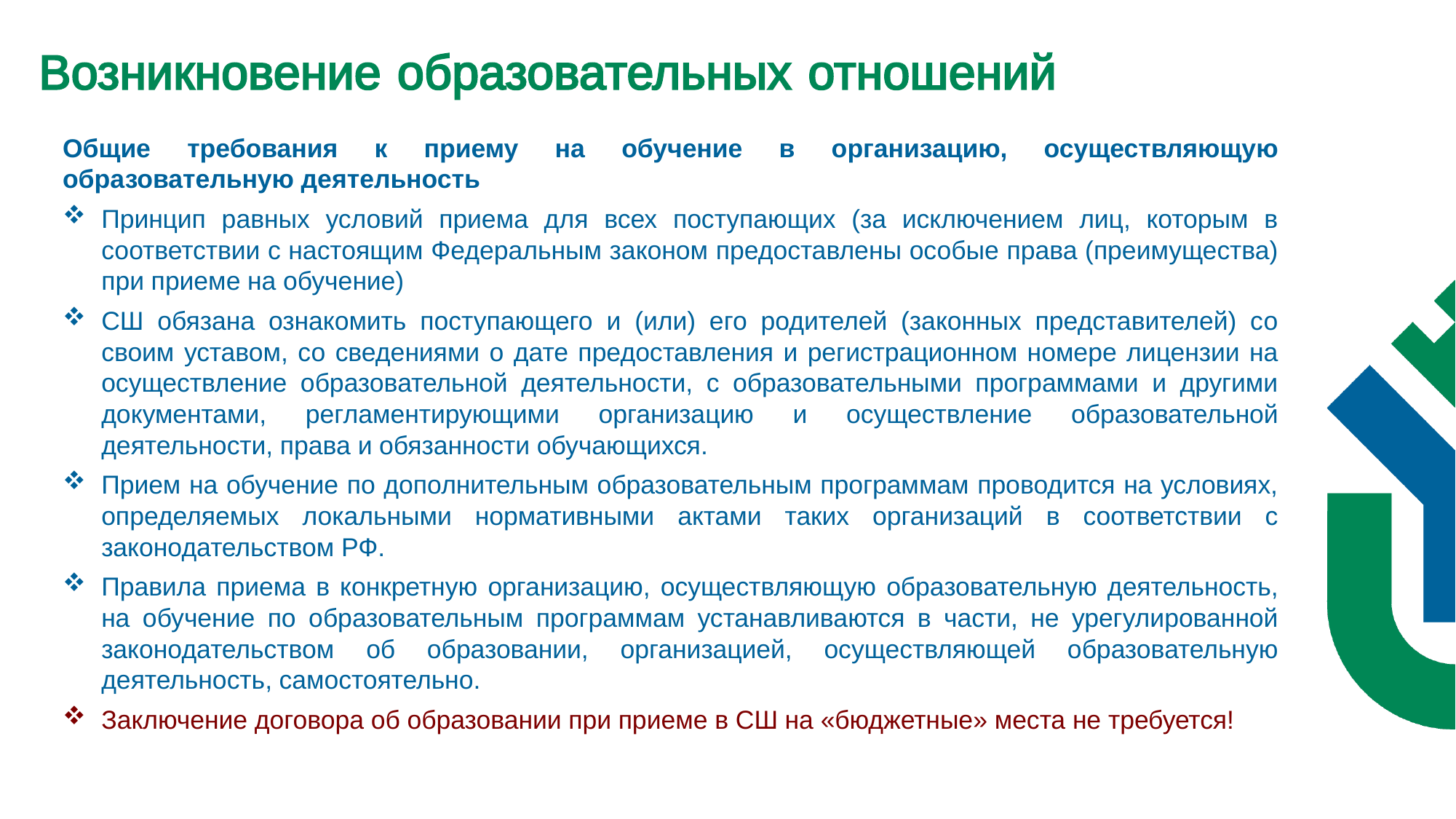

Возникновение образовательных отношений
Общие требования к приему на обучение в организацию, осуществляющую образовательную деятельность
Принцип равных условий приема для всех поступающих (за исключением лиц, которым в соответствии с настоящим Федеральным законом предоставлены особые права (преимущества) при приеме на обучение)
СШ обязана ознакомить поступающего и (или) его родителей (законных представителей) со своим уставом, со сведениями о дате предоставления и регистрационном номере лицензии на осуществление образовательной деятельности, с образовательными программами и другими документами, регламентирующими организацию и осуществление образовательной деятельности, права и обязанности обучающихся.
Прием на обучение по дополнительным образовательным программам проводится на условиях, определяемых локальными нормативными актами таких организаций в соответствии с законодательством РФ.
Правила приема в конкретную организацию, осуществляющую образовательную деятельность, на обучение по образовательным программам устанавливаются в части, не урегулированной законодательством об образовании, организацией, осуществляющей образовательную деятельность, самостоятельно.
Заключение договора об образовании при приеме в СШ на «бюджетные» места не требуется!